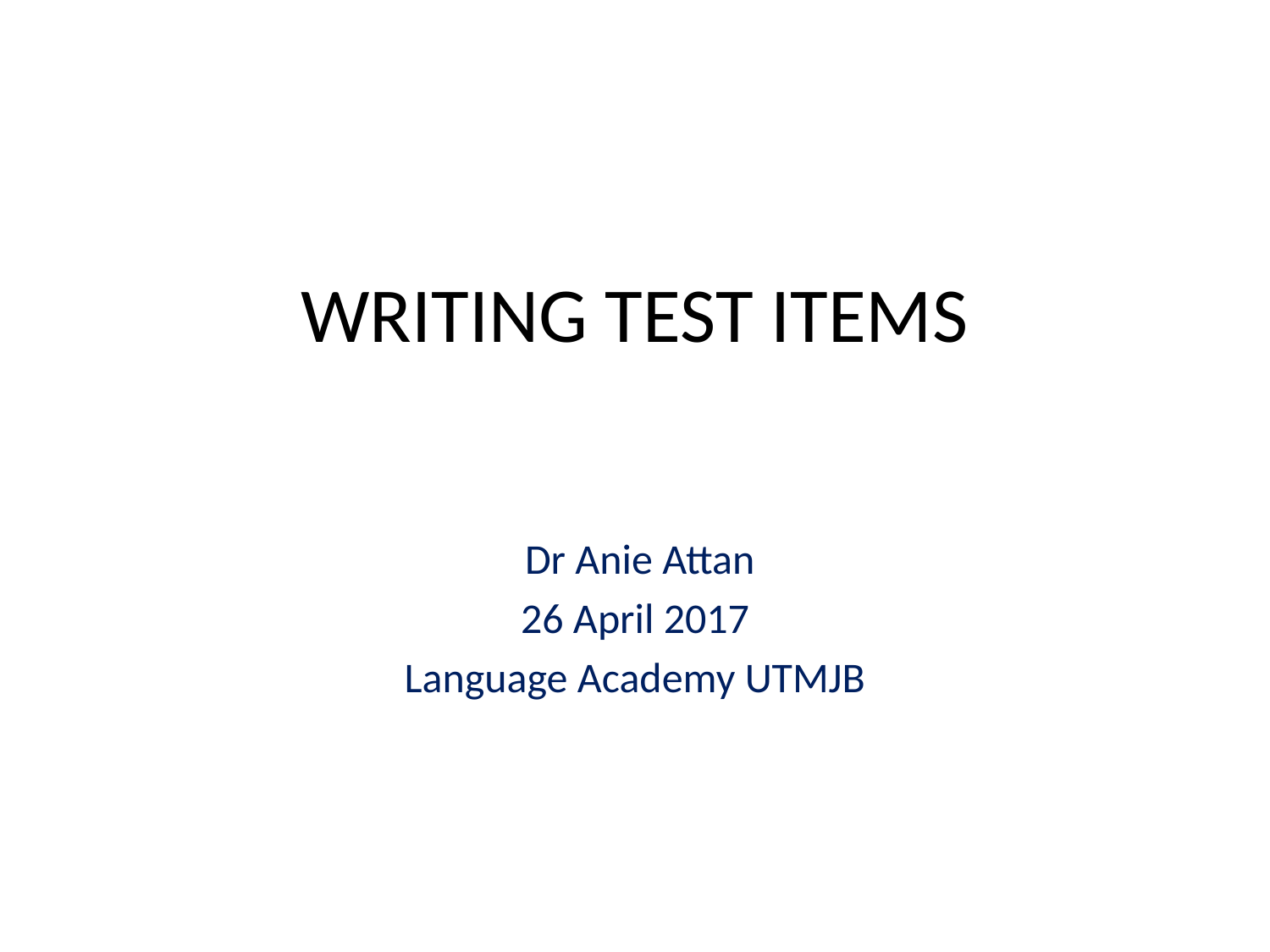

# WRITING TEST ITEMS
 Dr Anie Attan
26 April 2017
Language Academy UTMJB